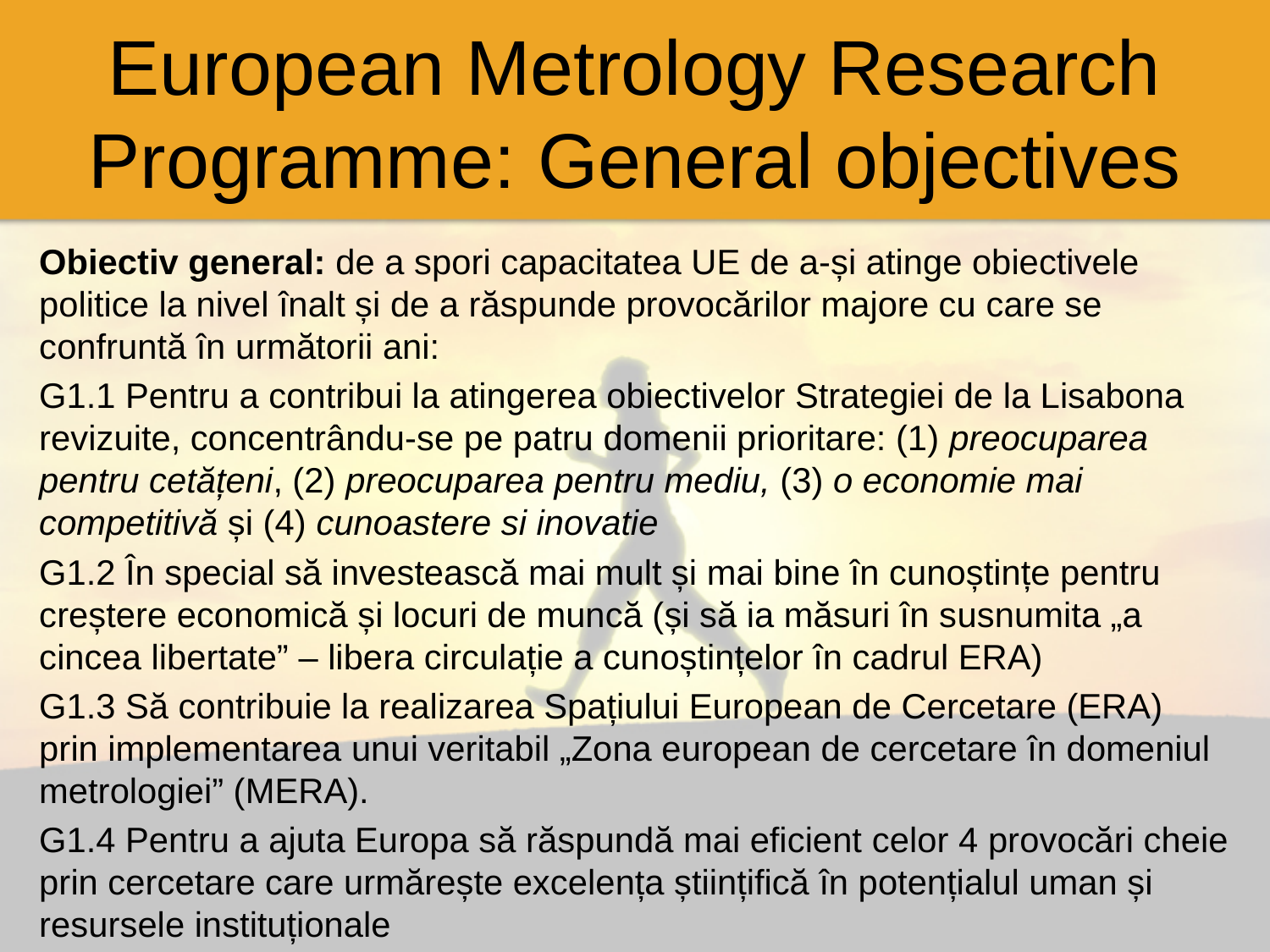

# European Metrology Research Programme: General objectives
Obiectiv general: de a spori capacitatea UE de a-și atinge obiectivele politice la nivel înalt și de a răspunde provocărilor majore cu care se confruntă în următorii ani:
G1.1 Pentru a contribui la atingerea obiectivelor Strategiei de la Lisabona revizuite, concentrându-se pe patru domenii prioritare: (1) preocuparea pentru cetățeni, (2) preocuparea pentru mediu, (3) o economie mai competitivă și (4) cunoastere si inovatie
G1.2 În special să investească mai mult și mai bine în cunoștințe pentru creștere economică și locuri de muncă (și să ia măsuri în susnumita „a cincea libertate” – libera circulație a cunoștințelor în cadrul ERA)
G1.3 Să contribuie la realizarea Spațiului European de Cercetare (ERA) prin implementarea unui veritabil „Zona european de cercetare în domeniul metrologiei” (MERA).
G1.4 Pentru a ajuta Europa să răspundă mai eficient celor 4 provocări cheie prin cercetare care urmărește excelența științifică în potențialul uman și resursele instituționale